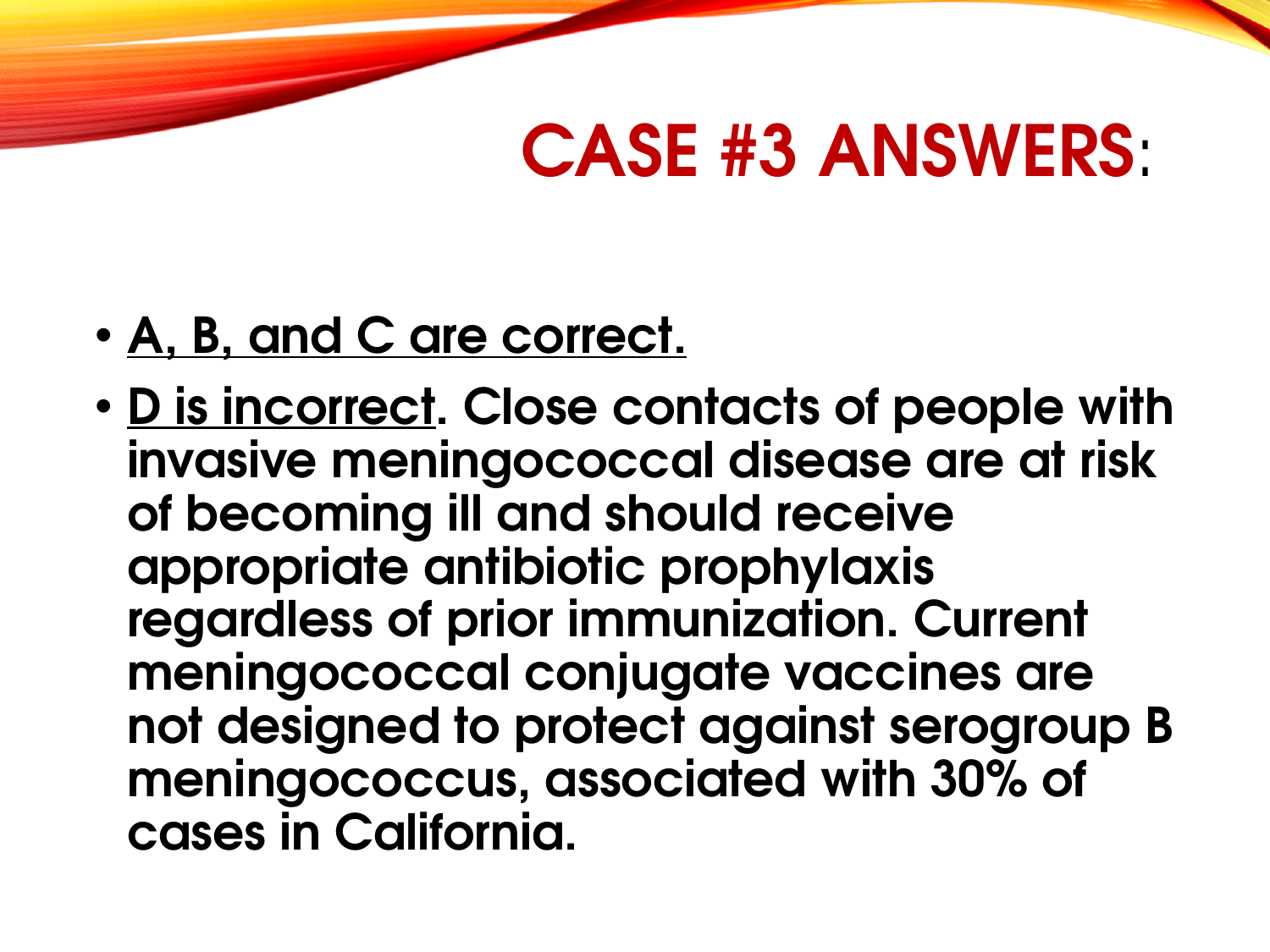

# Case #3 Answers:
A, B, and C are correct.
D is incorrect. Close contacts of people with invasive meningococcal disease are at risk of becoming ill and should receive appropriate antibiotic prophylaxis regardless of prior immunization. Current meningococcal conjugate vaccines are not designed to protect against serogroup B meningococcus, associated with 30% of cases in California.